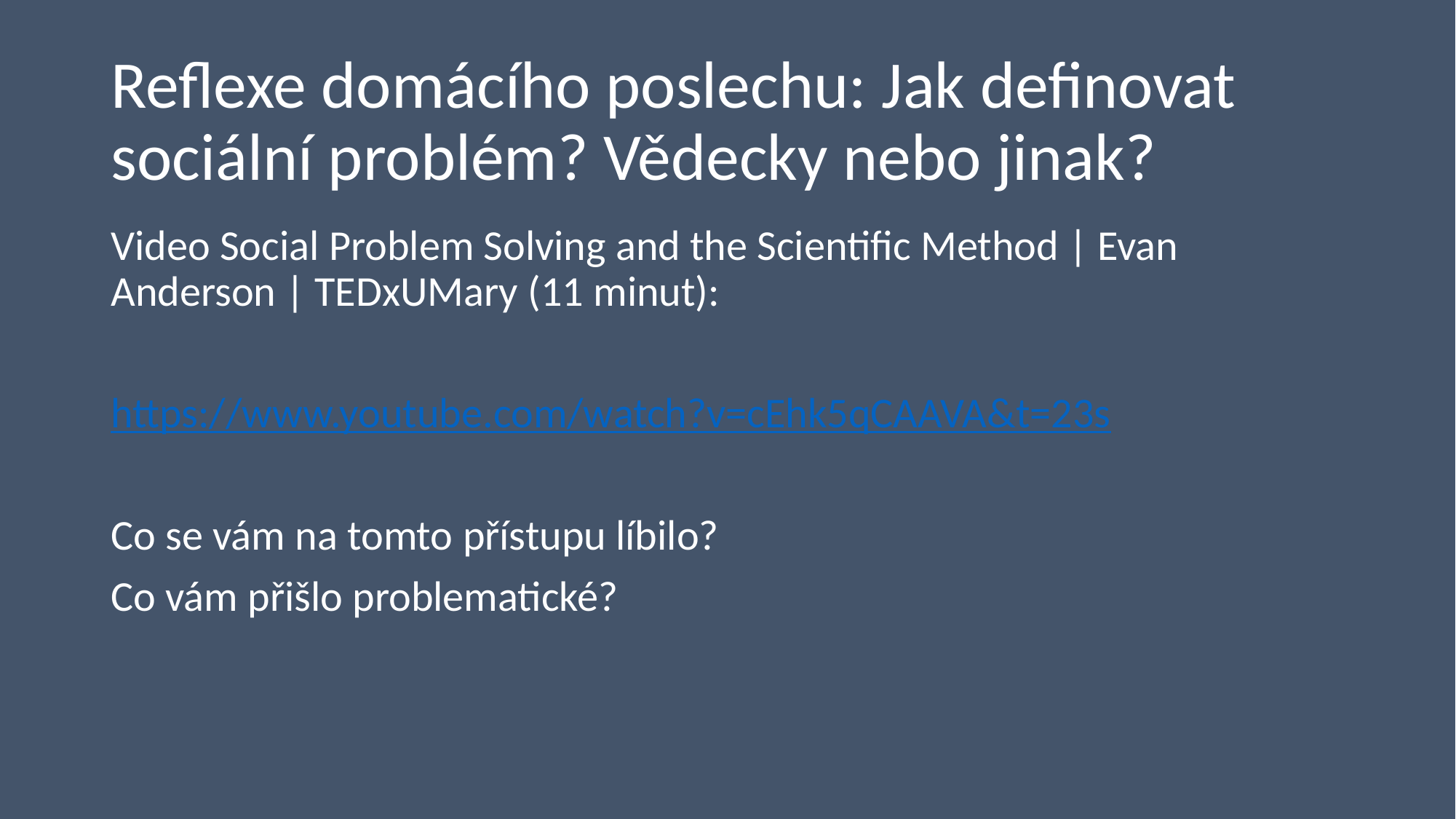

# Reflexe domácího poslechu: Jak definovat sociální problém? Vědecky nebo jinak?
Video Social Problem Solving and the Scientific Method | Evan Anderson | TEDxUMary (11 minut):

https://www.youtube.com/watch?v=cEhk5qCAAVA&t=23s

Co se vám na tomto přístupu líbilo?
Co vám přišlo problematické?